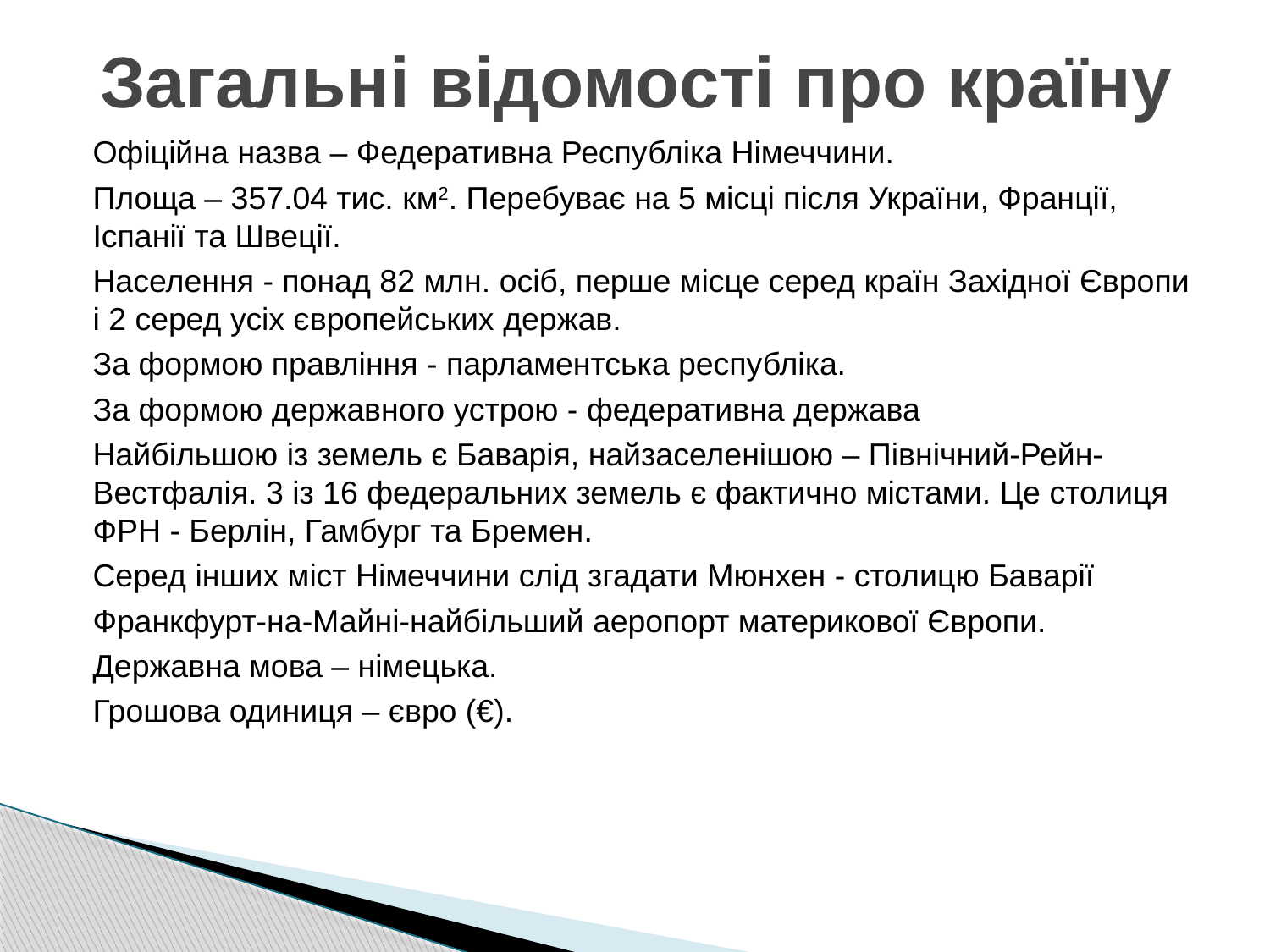

# Загальні відомості про країну
Офіційна назва – Федеративна Республіка Німеччини.
Площа – 357.04 тис. км2. Перебуває на 5 місці після України, Франції, Іспанії та Швеції.
Населення - понад 82 млн. осіб, перше місце серед країн Західної Європи і 2 серед усіх європейських держав.
За формою правління - парламентська республіка.
За формою державного устрою - федеративна держава
Найбільшою із земель є Баварія, найзаселенішою – Північний-Рейн-Вестфалія. 3 із 16 федеральних земель є фактично містами. Це столиця ФРН - Берлін, Гамбург та Бремен.
Серед інших міст Німеччини слід згадати Мюнхен - столицю Баварії
Франкфурт-на-Майні-найбільший аеропорт материкової Європи.
Державна мова – німецька.
Грошова одиниця – євро (€).